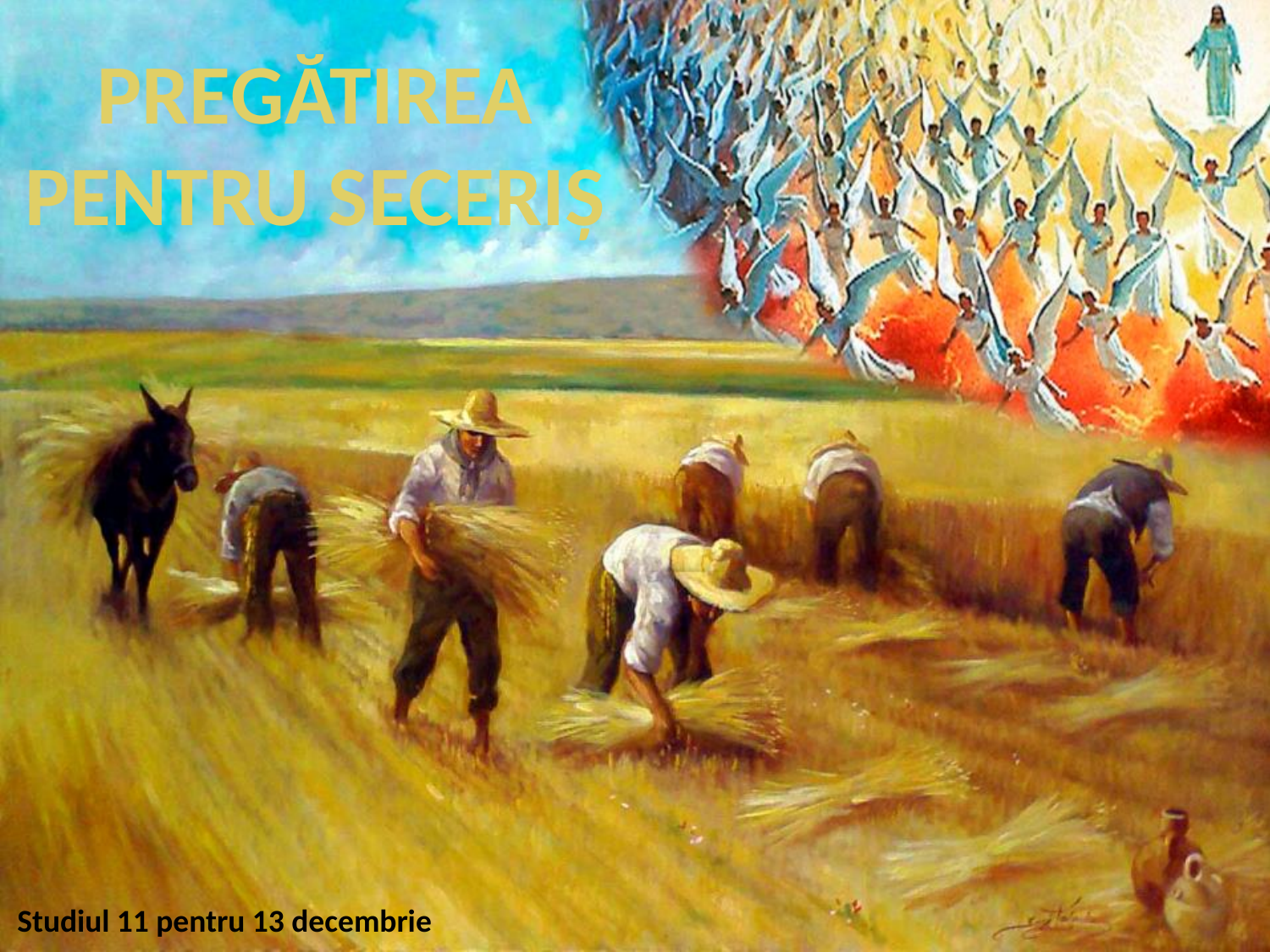

PREGĂTIREA PENTRU SECERIȘ
Studiul 11 pentru 13 decembrie